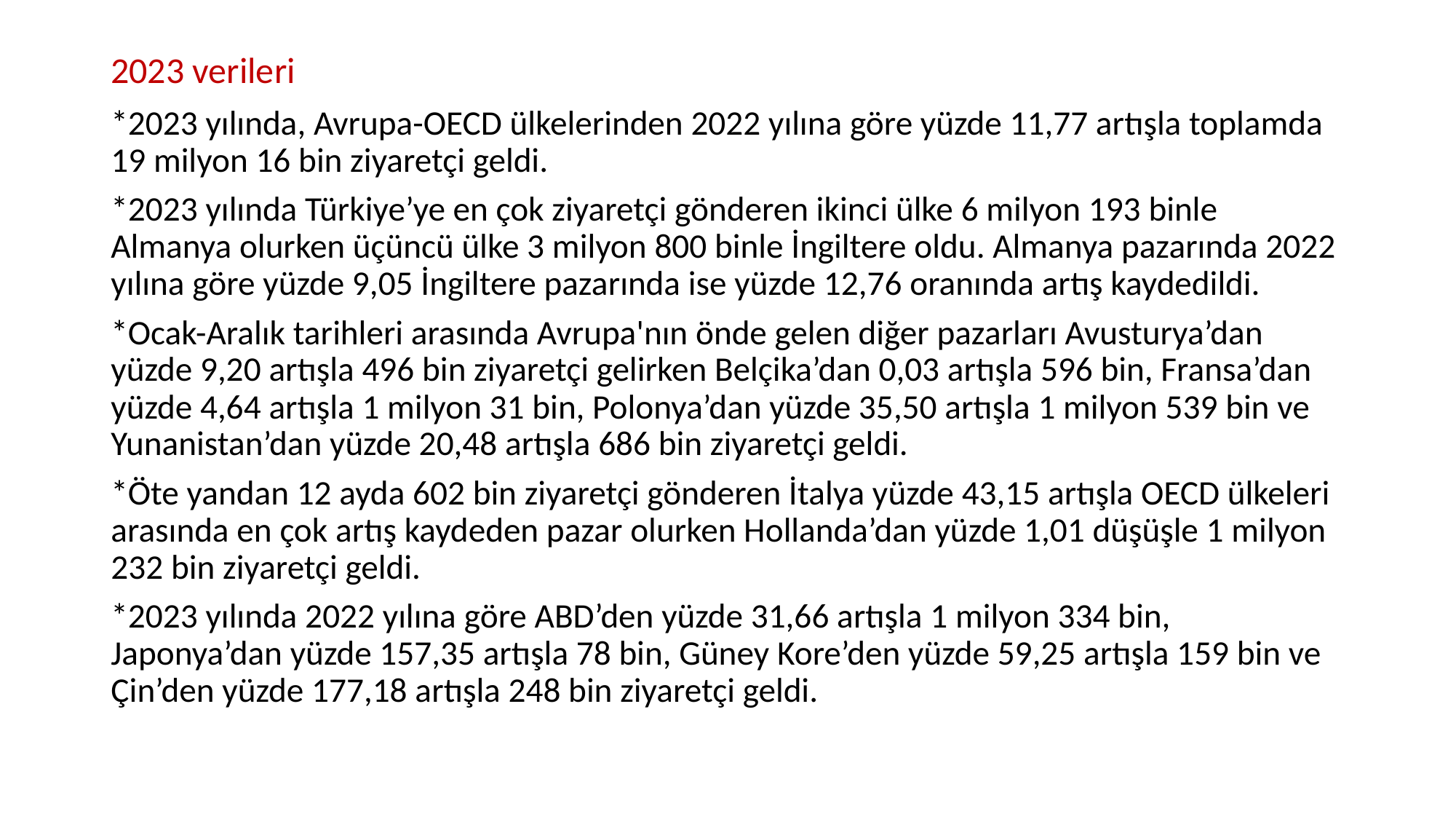

# 2023 verileri
*2023 yılında, Avrupa-OECD ülkelerinden 2022 yılına göre yüzde 11,77 artışla toplamda 19 milyon 16 bin ziyaretçi geldi.
*2023 yılında Türkiye’ye en çok ziyaretçi gönderen ikinci ülke 6 milyon 193 binle Almanya olurken üçüncü ülke 3 milyon 800 binle İngiltere oldu. Almanya pazarında 2022 yılına göre yüzde 9,05 İngiltere pazarında ise yüzde 12,76 oranında artış kaydedildi.
*Ocak-Aralık tarihleri arasında Avrupa'nın önde gelen diğer pazarları Avusturya’dan yüzde 9,20 artışla 496 bin ziyaretçi gelirken Belçika’dan 0,03 artışla 596 bin, Fransa’dan yüzde 4,64 artışla 1 milyon 31 bin, Polonya’dan yüzde 35,50 artışla 1 milyon 539 bin ve Yunanistan’dan yüzde 20,48 artışla 686 bin ziyaretçi geldi.
*Öte yandan 12 ayda 602 bin ziyaretçi gönderen İtalya yüzde 43,15 artışla OECD ülkeleri arasında en çok artış kaydeden pazar olurken Hollanda’dan yüzde 1,01 düşüşle 1 milyon 232 bin ziyaretçi geldi.
*2023 yılında 2022 yılına göre ABD’den yüzde 31,66 artışla 1 milyon 334 bin, Japonya’dan yüzde 157,35 artışla 78 bin, Güney Kore’den yüzde 59,25 artışla 159 bin ve Çin’den yüzde 177,18 artışla 248 bin ziyaretçi geldi.